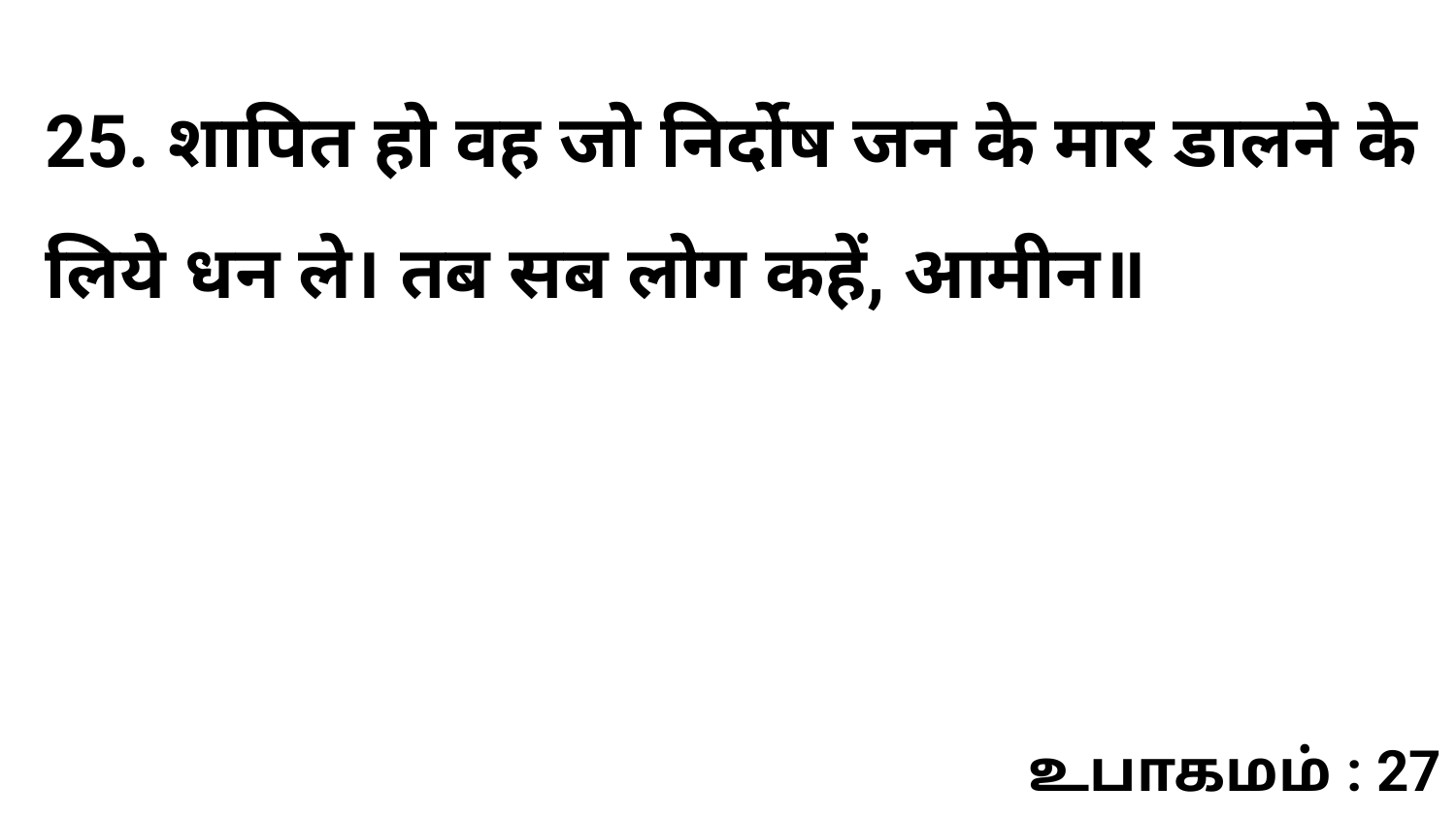

25. शापित हो वह जो निर्दोष जन के मार डालने के लिये धन ले। तब सब लोग कहें, आमीन॥
உபாகமம் : 27